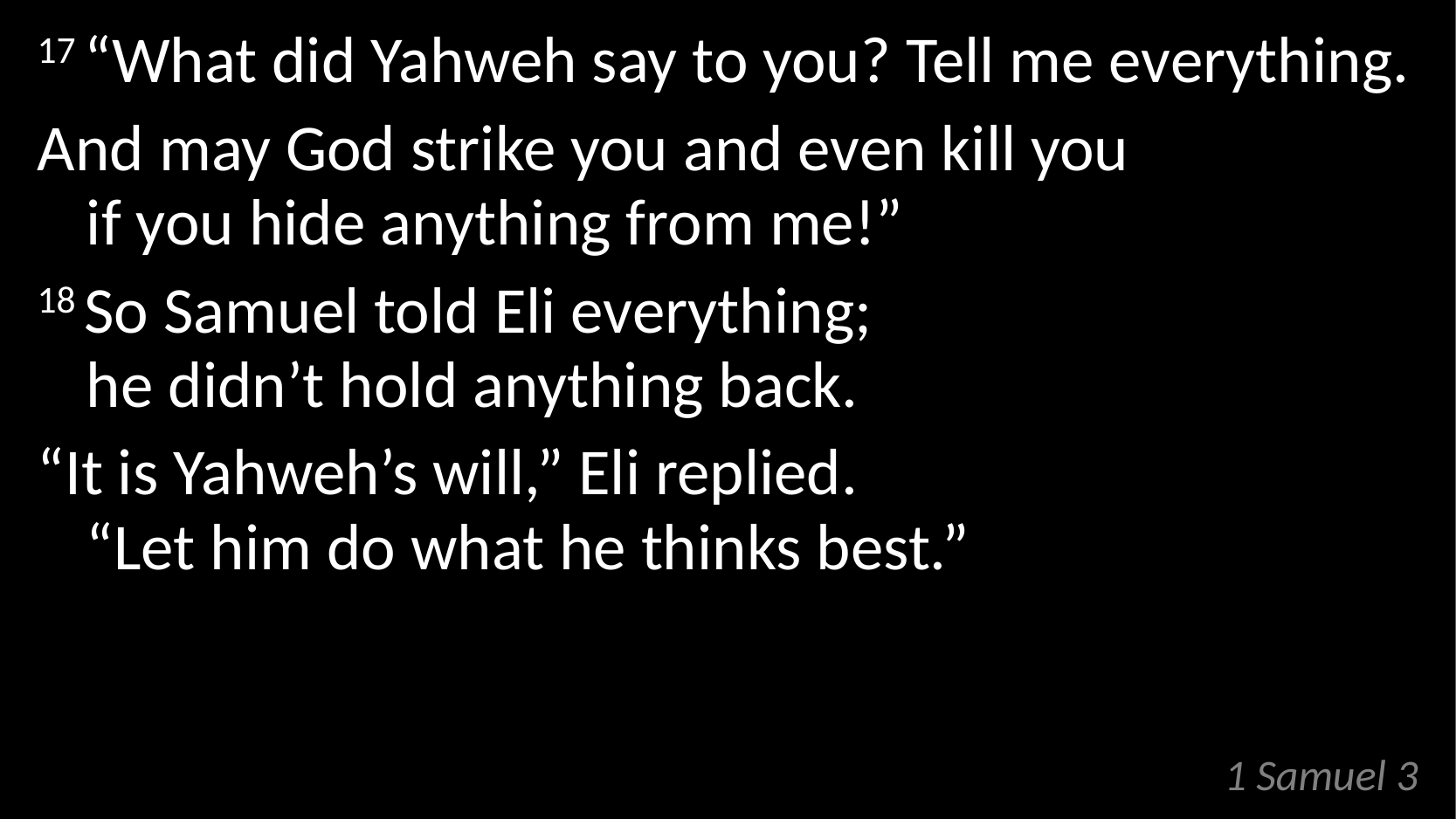

17 “What did Yahweh say to you? Tell me everything.
And may God strike you and even kill you
if you hide anything from me!”
18 So Samuel told Eli everything;
he didn’t hold anything back.
“It is Yahweh’s will,” Eli replied.
“Let him do what he thinks best.”
# 1 Samuel 3